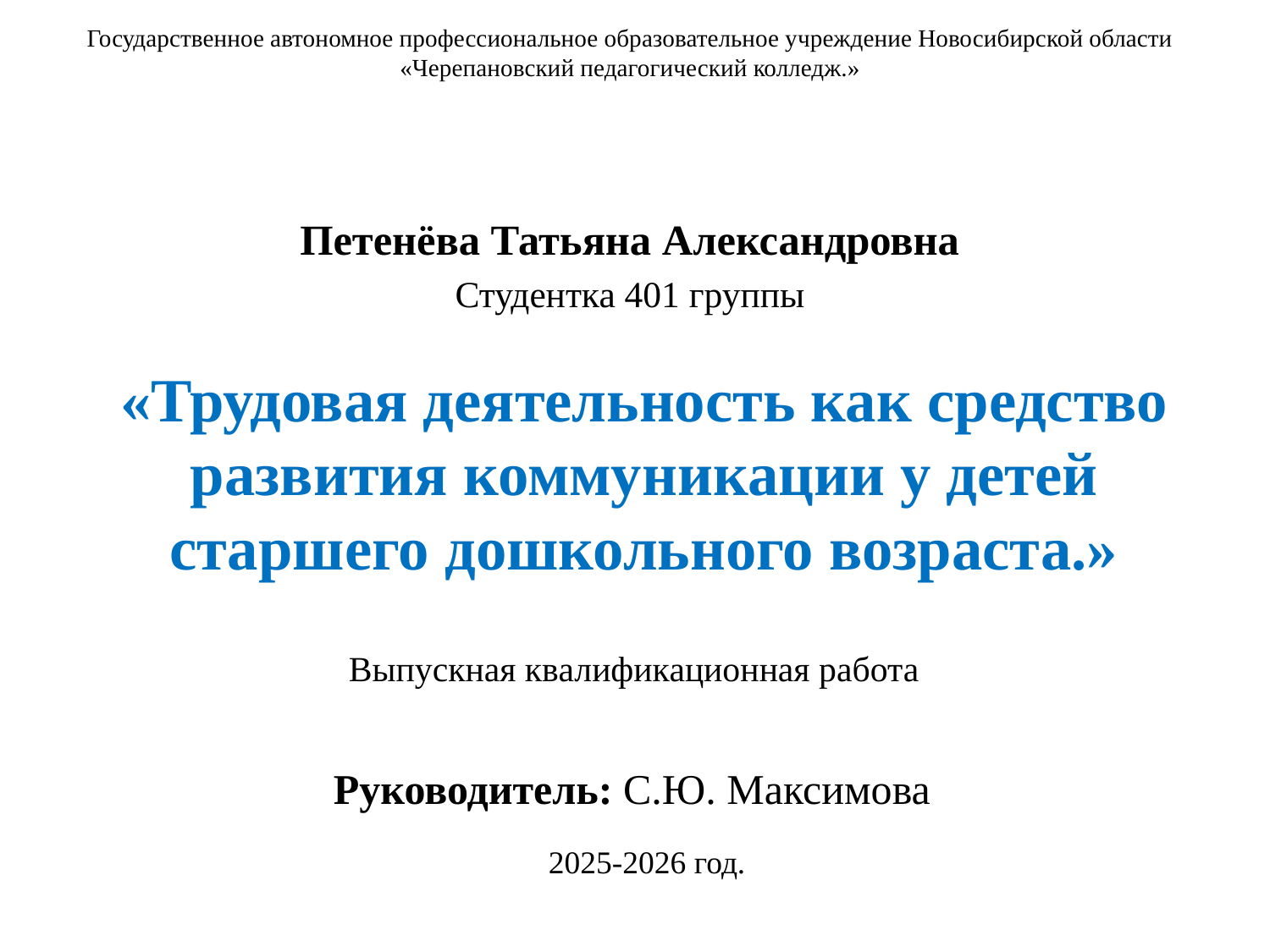

Государственное автономное профессиональное образовательное учреждение Новосибирской области
«Черепановский педагогический колледж.»
Петенёва Татьяна Александровна
Студентка 401 группы

# «Трудовая деятельность как средство развития коммуникации у детей старшего дошкольного возраста.»
Выпускная квалификационная работа
Руководитель: С.Ю. Максимова
2025-2026 год.